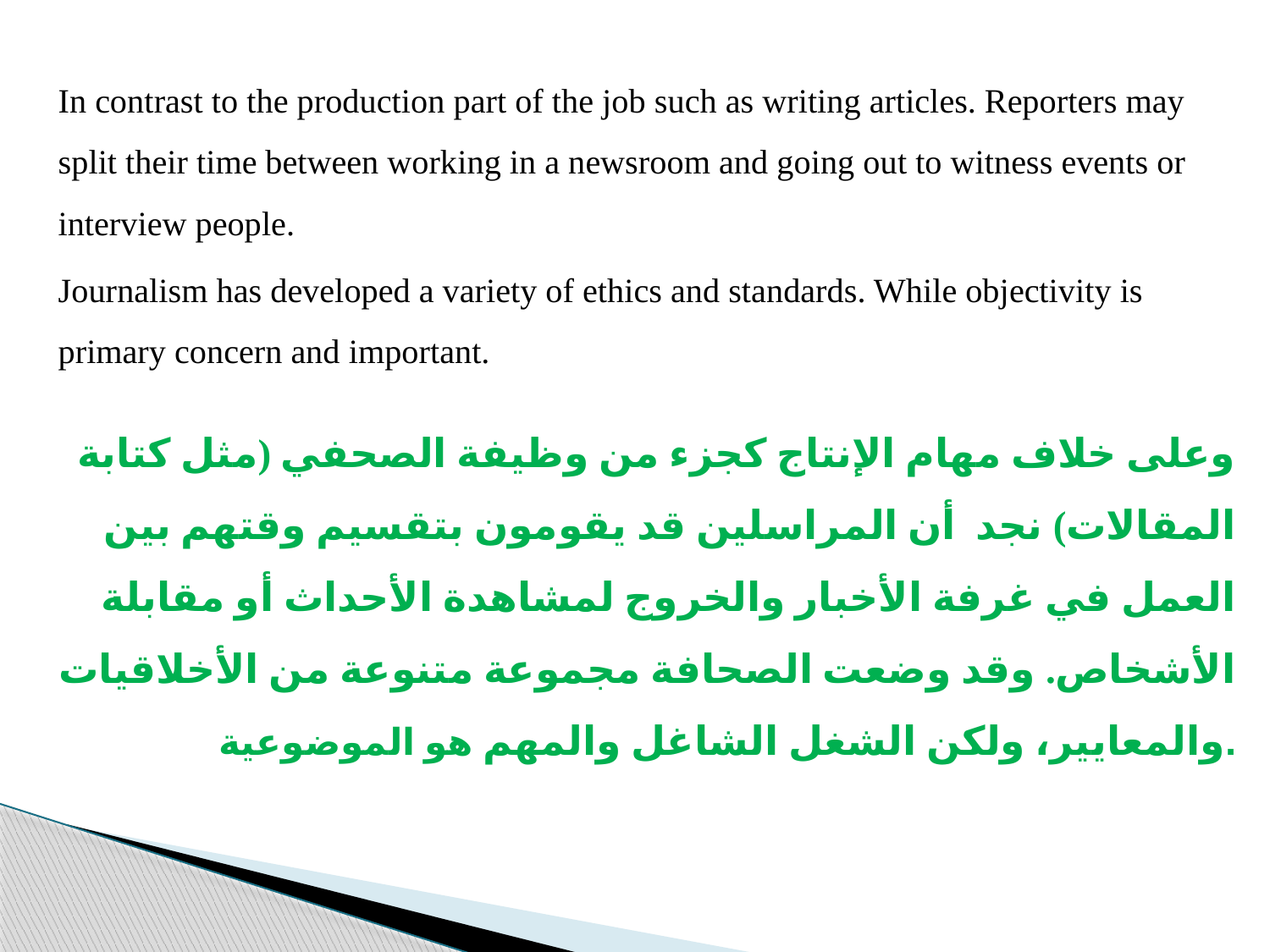

In contrast to the production part of the job such as writing articles. Reporters may split their time between working in a newsroom and going out to witness events or interview people.
Journalism has developed a variety of ethics and standards. While objectivity is  primary concern and important.

وعلى خلاف مهام الإنتاج كجزء من وظيفة الصحفي (مثل كتابة المقالات) نجد  أن المراسلين قد يقومون بتقسيم وقتهم بين العمل في غرفة الأخبار والخروج لمشاهدة الأحداث أو مقابلة الأشخاص. وقد وضعت الصحافة مجموعة متنوعة من الأخلاقيات والمعايير، ولكن الشغل الشاغل والمهم هو الموضوعية.